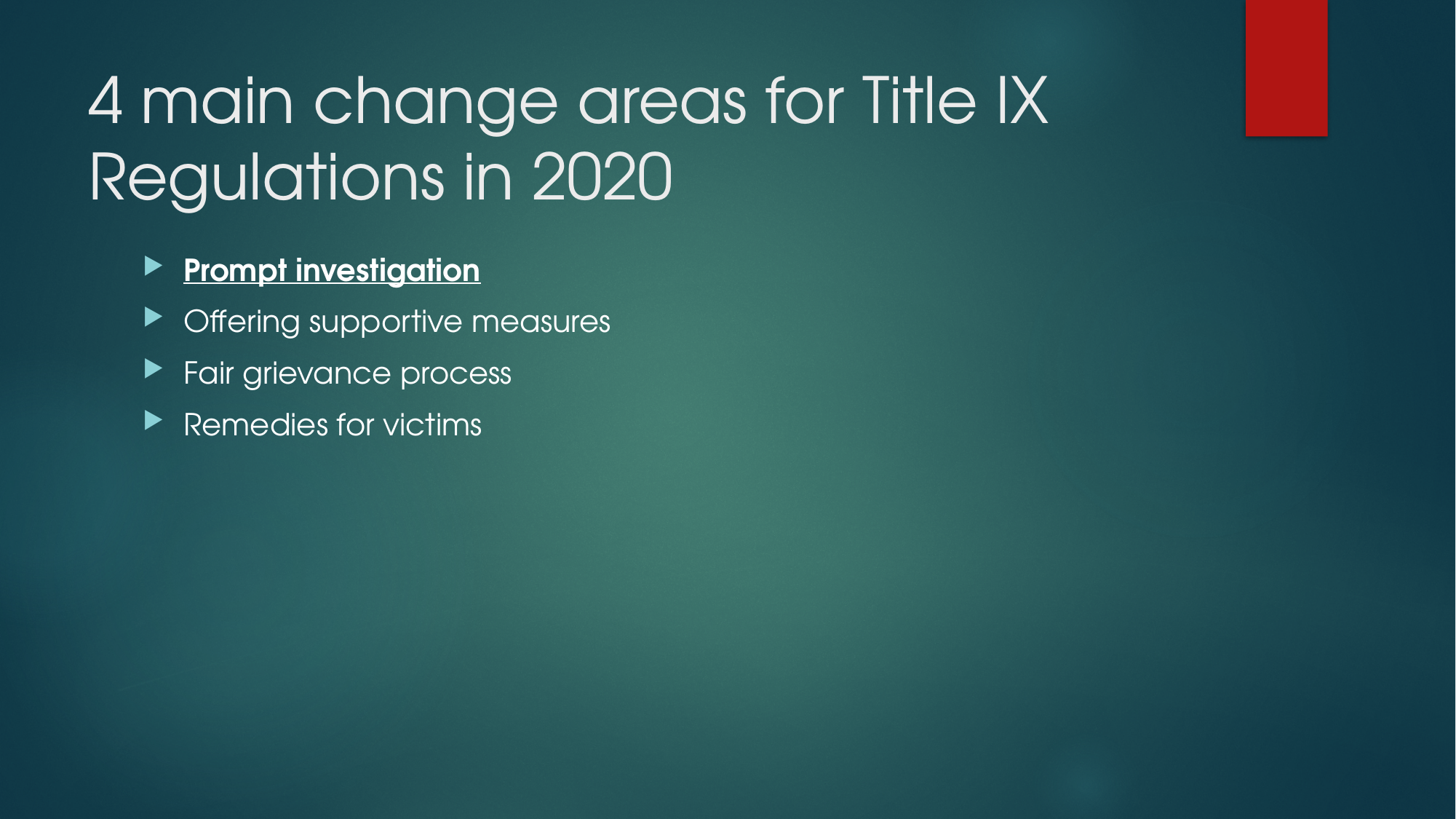

# 4 main change areas for Title IX Regulations in 2020
Prompt investigation
Offering supportive measures
Fair grievance process
Remedies for victims